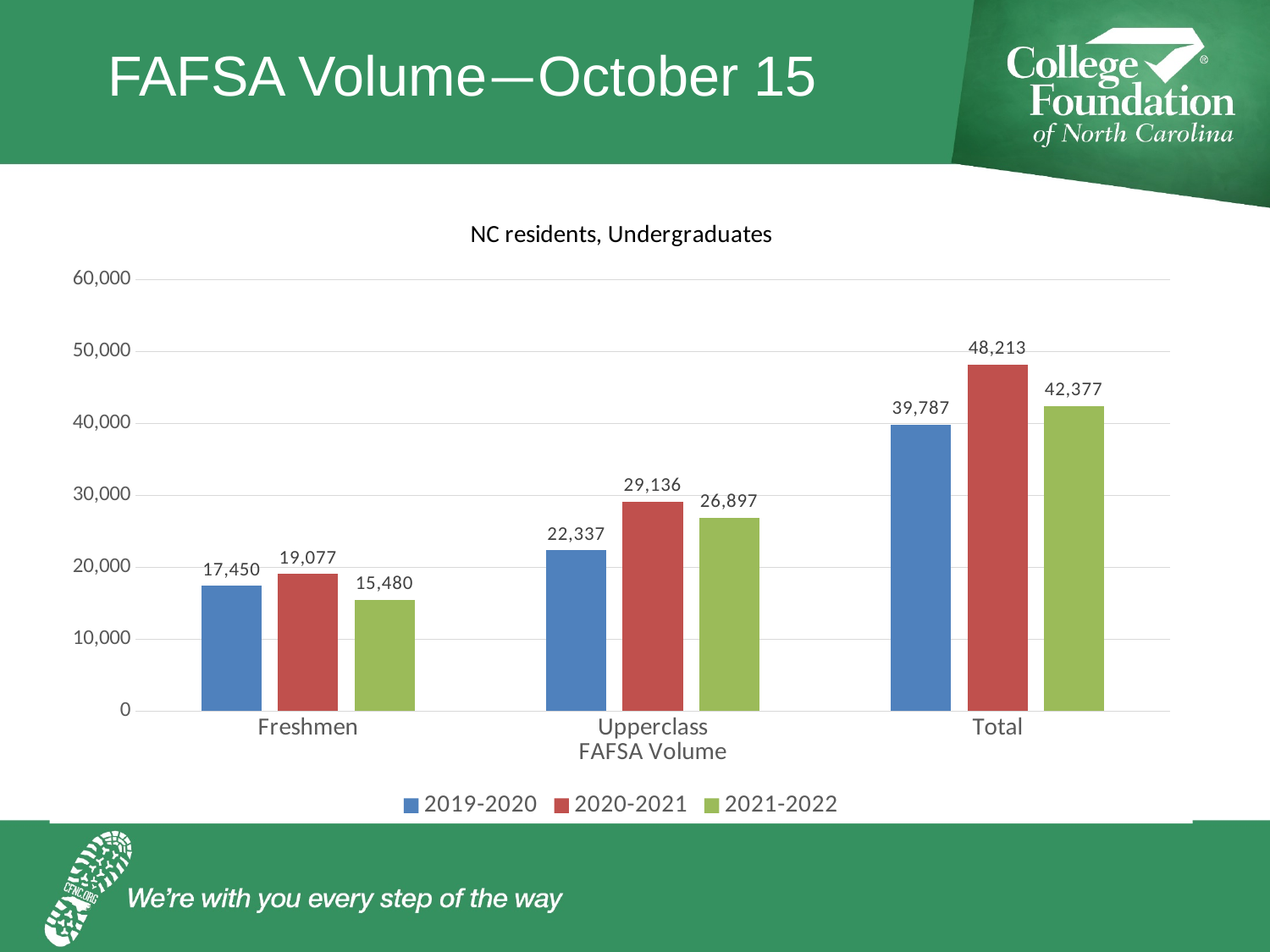

# FAFSA Volume—October 15

### Chart: NC residents, Undergraduates

| Category | 2019-2020 | 2020-2021 | 2021-2022 |
|---|---|---|---|
| Freshmen | 17450.0 | 19077.0 | 15480.0 |
| Upperclass | 22337.0 | 29136.0 | 26897.0 |
| Total | 39787.0 | 48213.0 | 42377.0 |